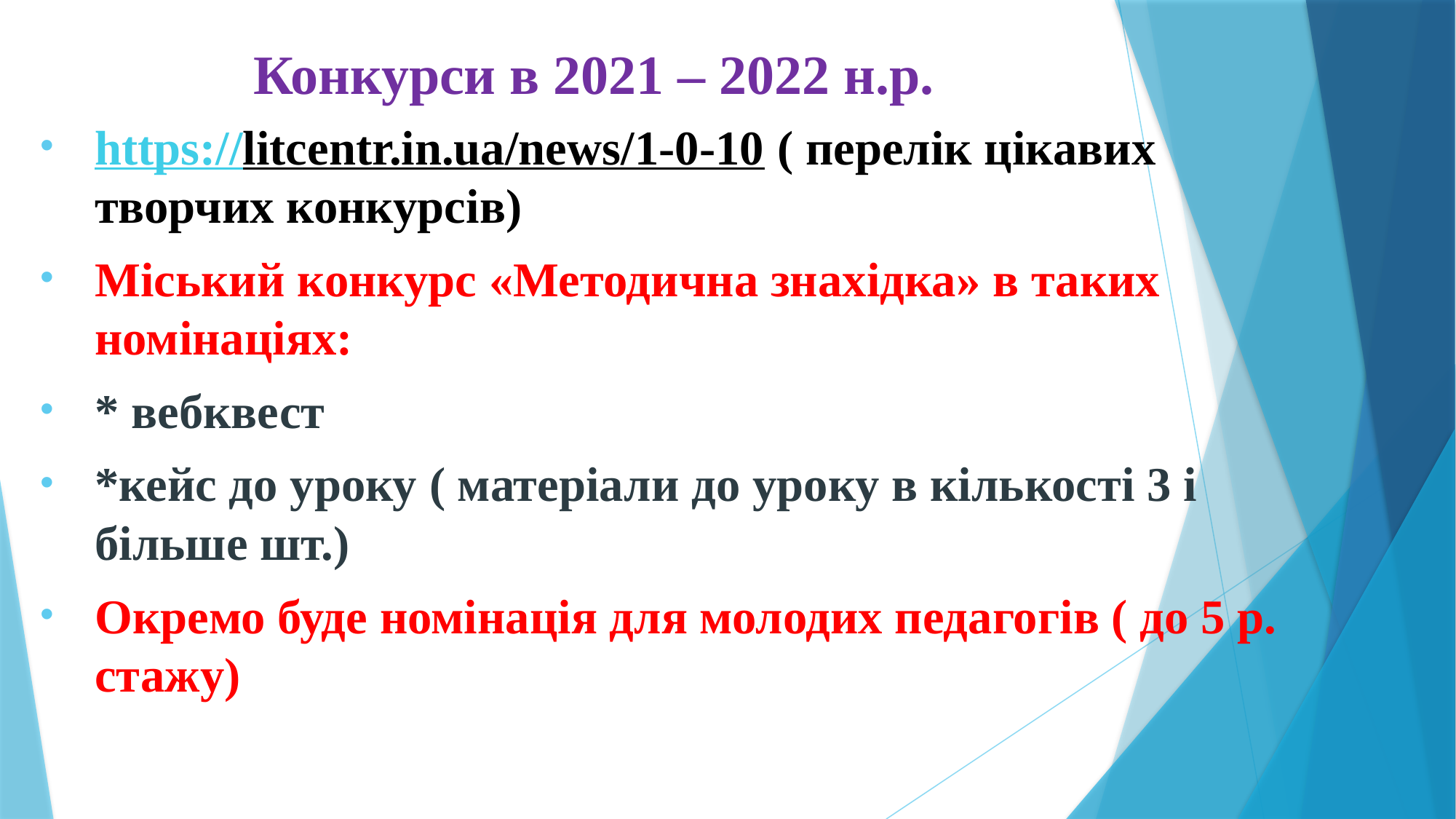

# Конкурси в 2021 – 2022 н.р.
https://litcentr.in.ua/news/1-0-10 ( перелік цікавих творчих конкурсів)
Міський конкурс «Методична знахідка» в таких номінаціях:
* вебквест
*кейс до уроку ( матеріали до уроку в кількості 3 і більше шт.)
Окремо буде номінація для молодих педагогів ( до 5 р. стажу)